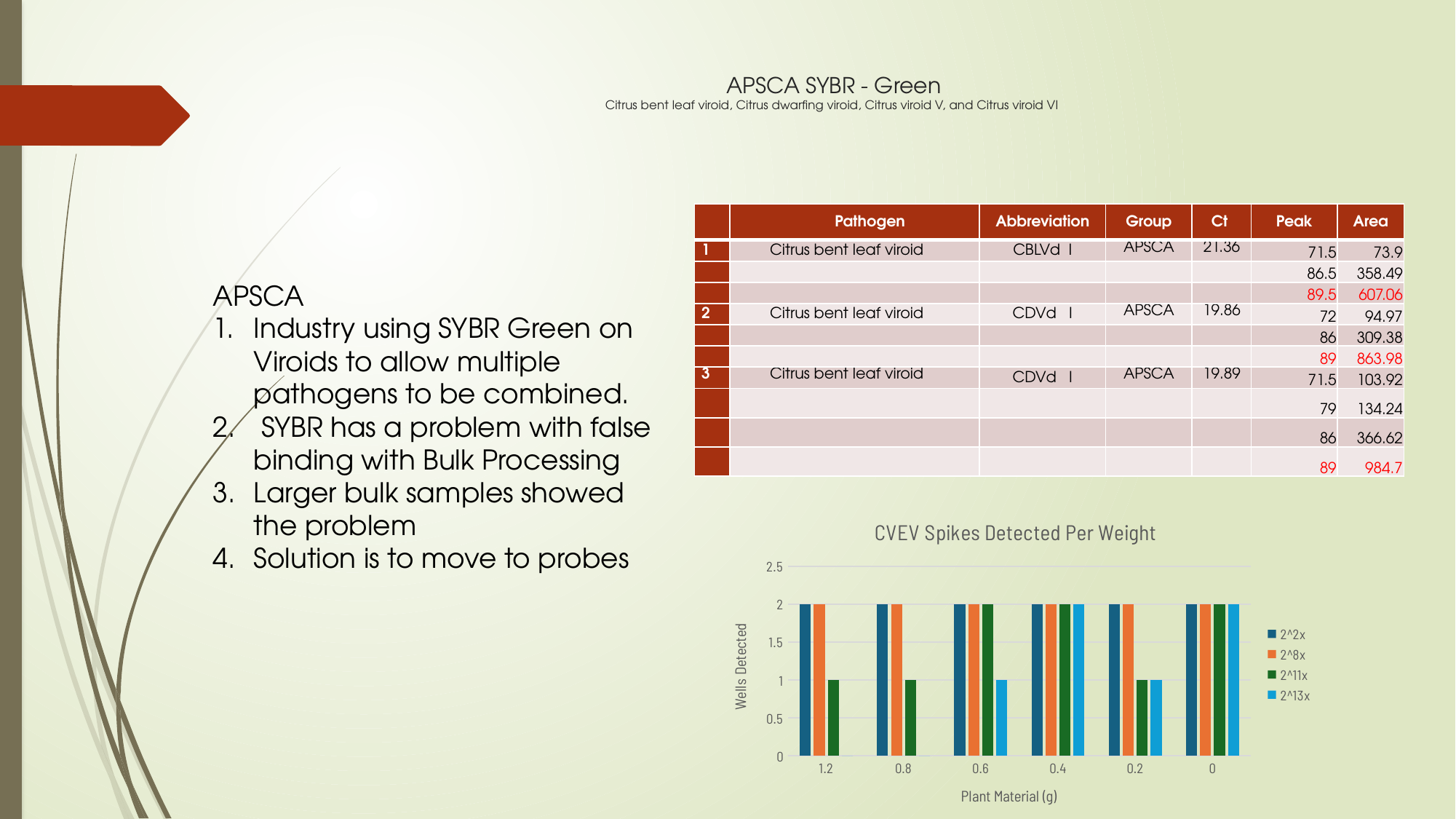

# APSCA SYBR - Green Citrus bent leaf viroid, Citrus dwarfing viroid, Citrus viroid V, and Citrus viroid VI
|  | Pathogen | Abbreviation | Group | Ct | Peak | Area |
| --- | --- | --- | --- | --- | --- | --- |
| 1 | Citrus bent leaf viroid | CBLVd I | APSCA | 21.36 | 71.5 | 73.9 |
|  |  |  |  |  | 86.5 | 358.49 |
|  |  |  |  |  | 89.5 | 607.06 |
| 2 | Citrus bent leaf viroid | CDVd I | APSCA | 19.86 | 72 | 94.97 |
|  |  |  |  |  | 86 | 309.38 |
|  |  |  |  |  | 89 | 863.98 |
| 3 | Citrus bent leaf viroid | CDVd I | APSCA | 19.89 | 71.5 | 103.92 |
|  |  |  |  |  | 79 | 134.24 |
|  |  |  |  |  | 86 | 366.62 |
|  |  |  |  |  | 89 | 984.7 |
APSCA
Industry using SYBR Green on Viroids to allow multiple pathogens to be combined.
 SYBR has a problem with false binding with Bulk Processing
Larger bulk samples showed the problem
Solution is to move to probes

### Chart: CVEV Spikes Detected Per Weight

| Category | 2^2x | 2^8x | 2^11x | 2^13x |
|---|---|---|---|---|
| 1.2 | 2.0 | 2.0 | 1.0 | 0.0 |
| 0.8 | 2.0 | 2.0 | 1.0 | 0.0 |
| 0.6 | 2.0 | 2.0 | 2.0 | 1.0 |
| 0.4 | 2.0 | 2.0 | 2.0 | 2.0 |
| 0.2 | 2.0 | 2.0 | 1.0 | 1.0 |
| 0 | 2.0 | 2.0 | 2.0 | 2.0 |